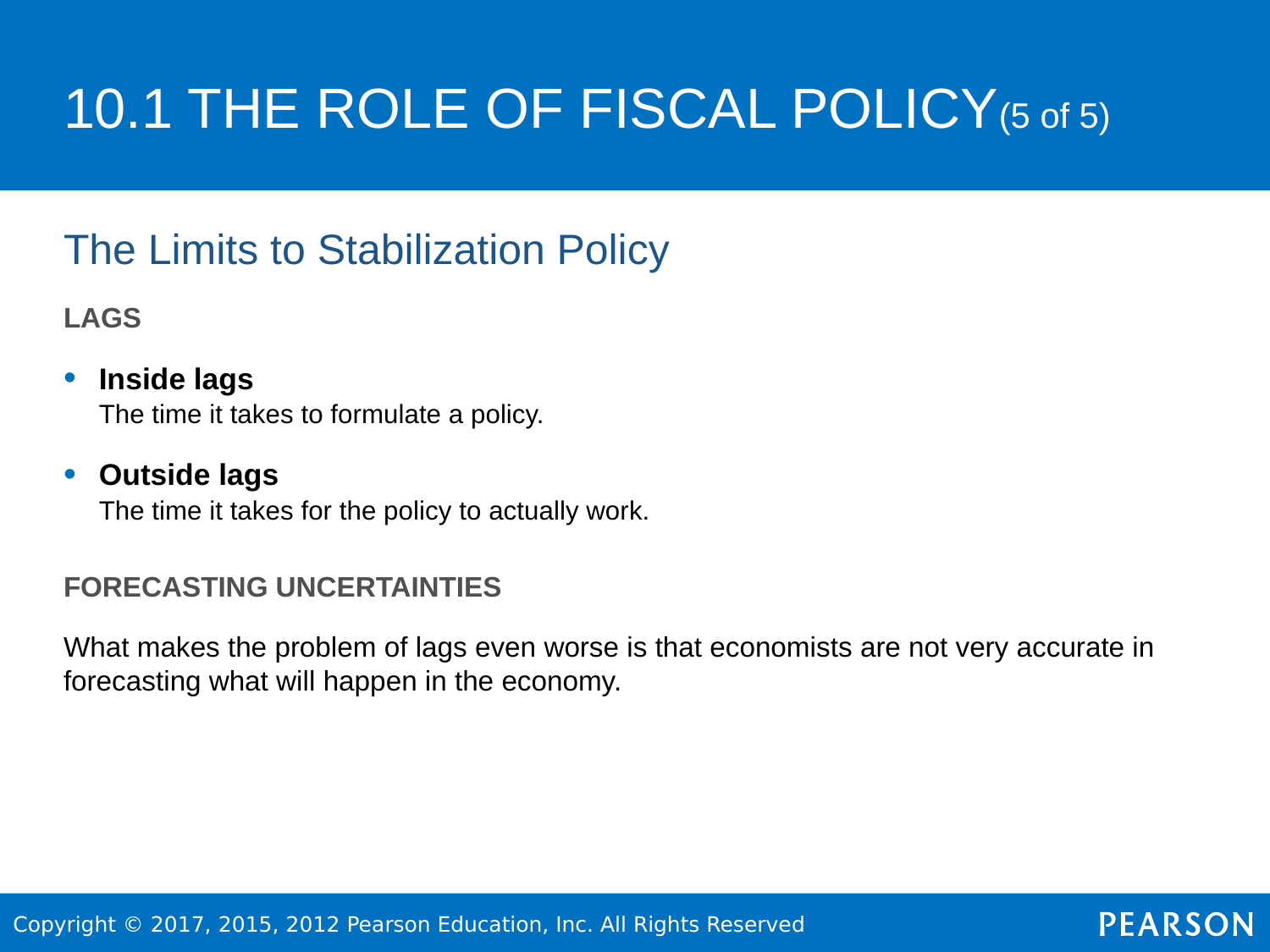

# 10.1 THE ROLE OF FISCAL POLICY(5 of 5)
The Limits to Stabilization Policy
LAGS
Inside lags
	The time it takes to formulate a policy.
Outside lags
	The time it takes for the policy to actually work.

FORECASTING UNCERTAINTIES
What makes the problem of lags even worse is that economists are not very accurate in forecasting what will happen in the economy.